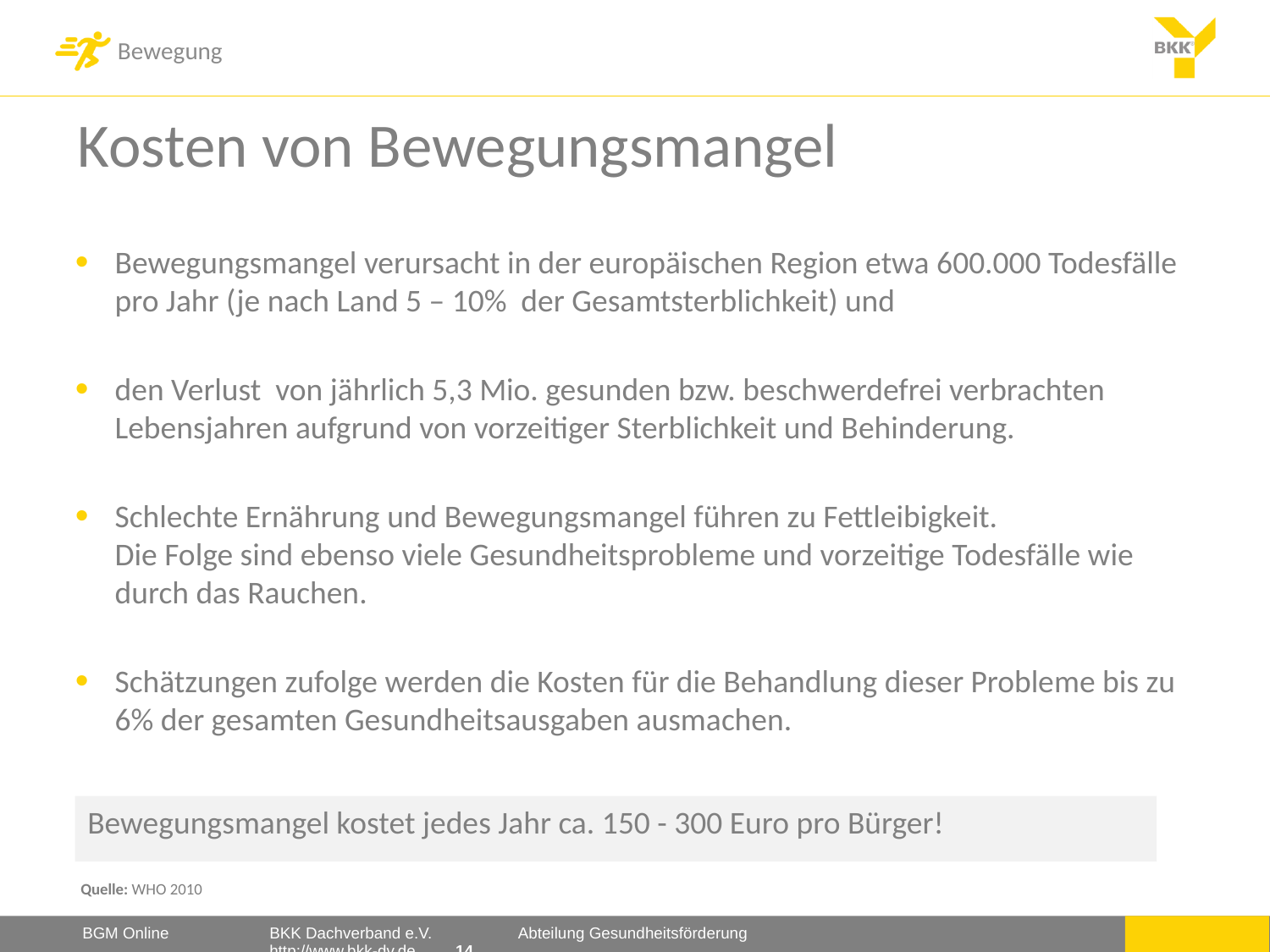

Kosten von Bewegungsmangel
Bewegungsmangel verursacht in der europäischen Region etwa 600.000 Todesfälle pro Jahr (je nach Land 5 – 10%  der Gesamtsterblichkeit) und

den Verlust  von jährlich 5,3 Mio. gesunden bzw. beschwerdefrei verbrachten Lebensjahren aufgrund von vorzeitiger Sterblichkeit und Behinderung.

Schlechte Ernährung und Bewegungsmangel führen zu Fettleibigkeit.
Die Folge sind ebenso viele Gesundheitsprobleme und vorzeitige Todesfälle wie durch das Rauchen.

Schätzungen zufolge werden die Kosten für die Behandlung dieser Probleme bis zu 6% der gesamten Gesundheitsausgaben ausmachen.
Bewegungsmangel kostet jedes Jahr ca. 150 - 300 Euro pro Bürger!
 Quelle: WHO 2010